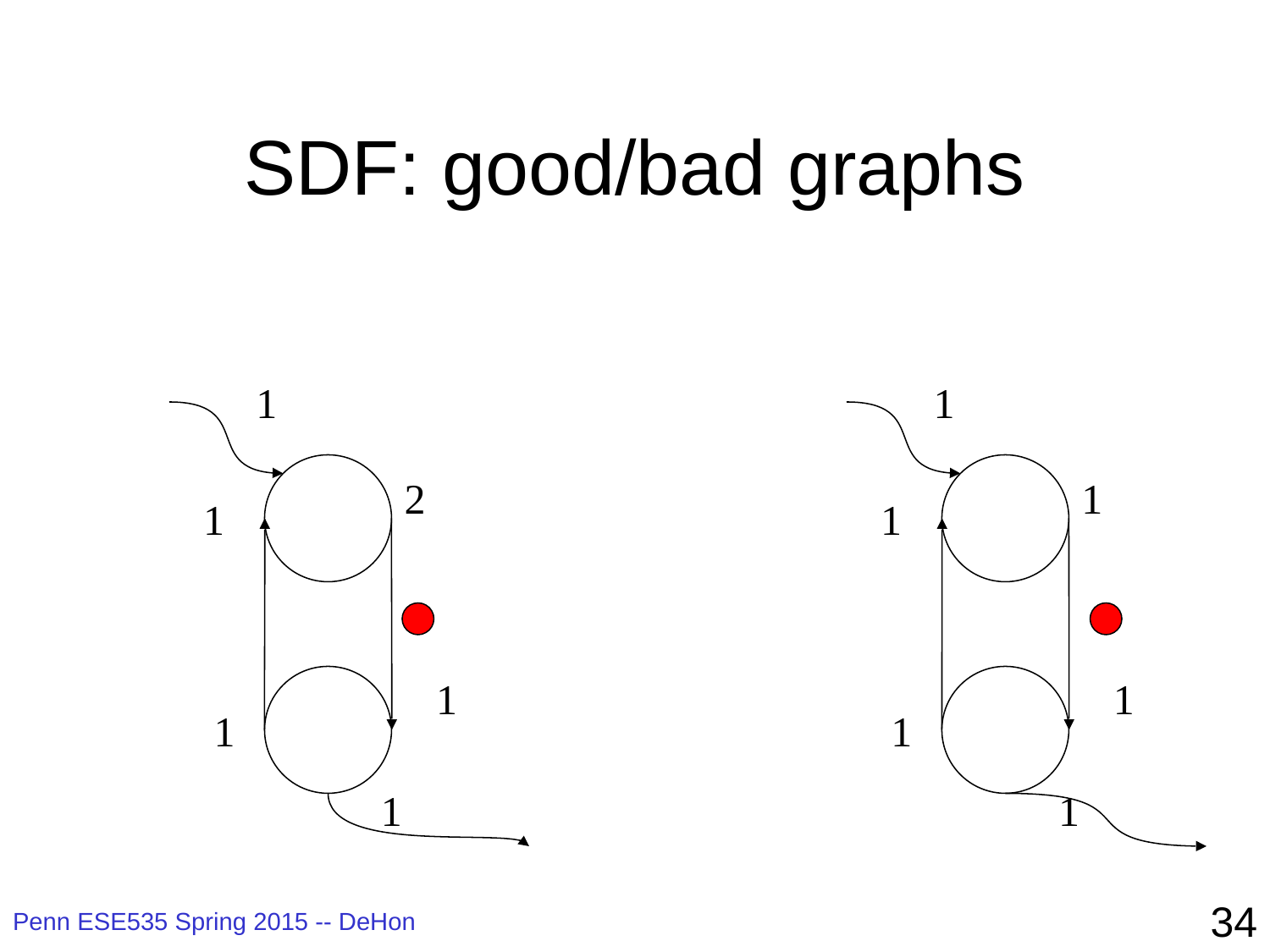

# SDF: good/bad graphs
1

2
1
1
1
1
1

1
1
1
1
1

34
Penn ESE535 Spring 2015 -- DeHon